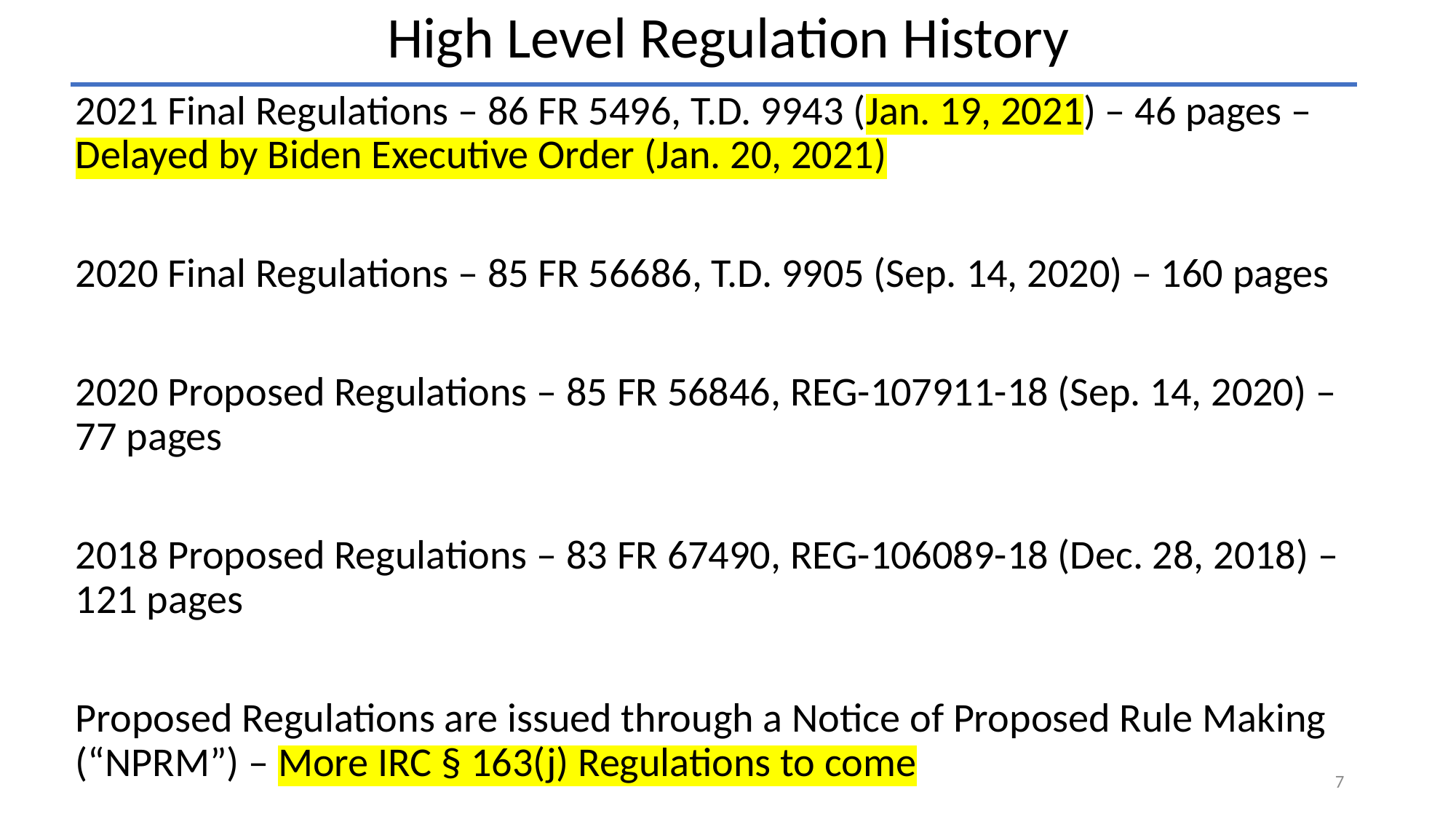

# High Level Regulation History
2021 Final Regulations – 86 FR 5496, T.D. 9943 (Jan. 19, 2021) – 46 pages – Delayed by Biden Executive Order (Jan. 20, 2021)

2020 Final Regulations – 85 FR 56686, T.D. 9905 (Sep. 14, 2020) – 160 pages

2020 Proposed Regulations – 85 FR 56846, REG-107911-18 (Sep. 14, 2020) – 77 pages

2018 Proposed Regulations – 83 FR 67490, REG-106089-18 (Dec. 28, 2018) – 121 pages

Proposed Regulations are issued through a Notice of Proposed Rule Making (“NPRM”) – More IRC § 163(j) Regulations to come
7